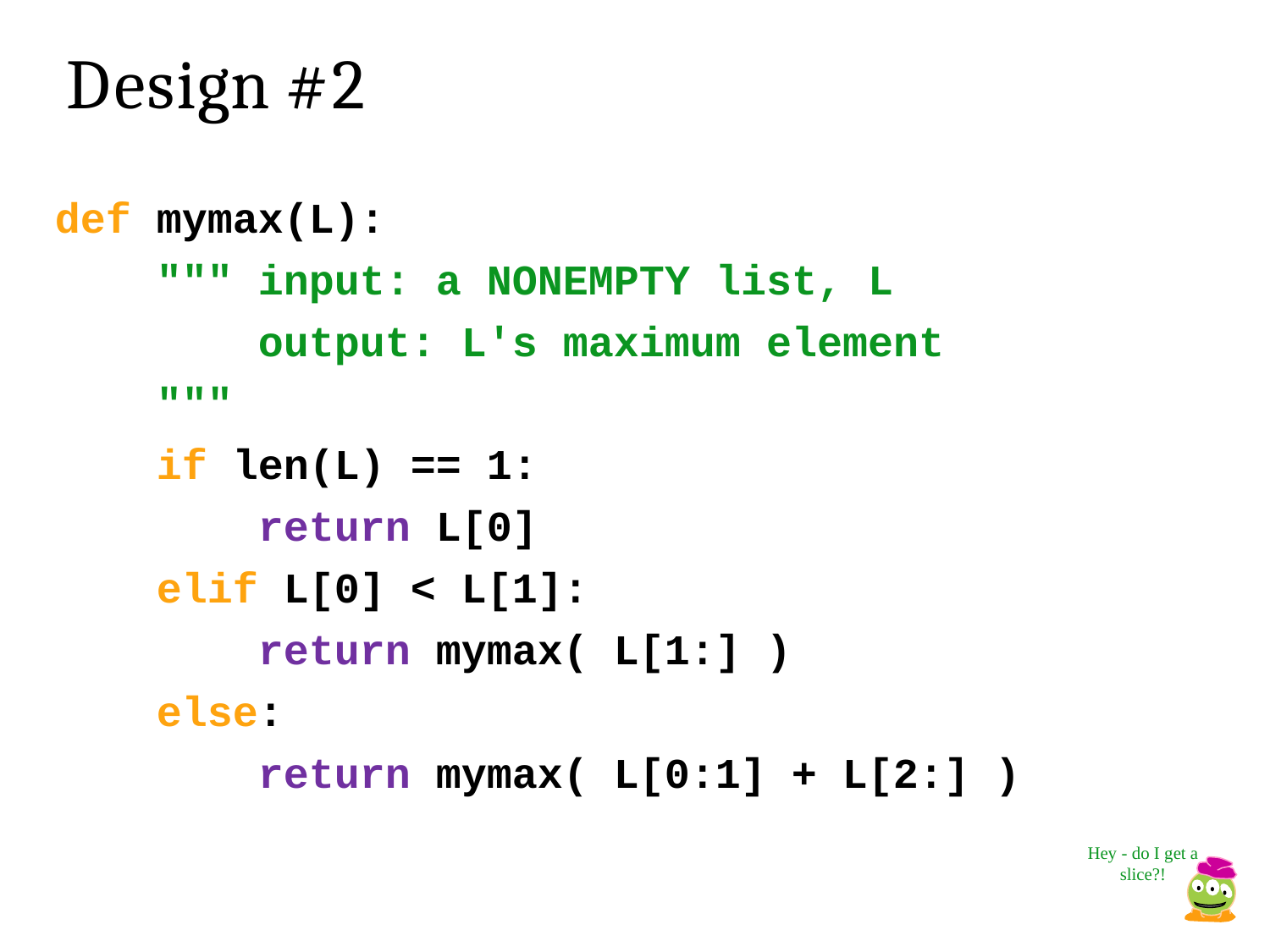

Design #2
def mymax(L):
    """ input: a NONEMPTY list, L
        output: L's maximum element
    """
    if len(L) == 1:
        return L[0]
    elif L[0] < L[1]:
	   return mymax( L[1:] )
    else:
	   return mymax( L[0:1] + L[2:] )
Hey - do I get a slice?!